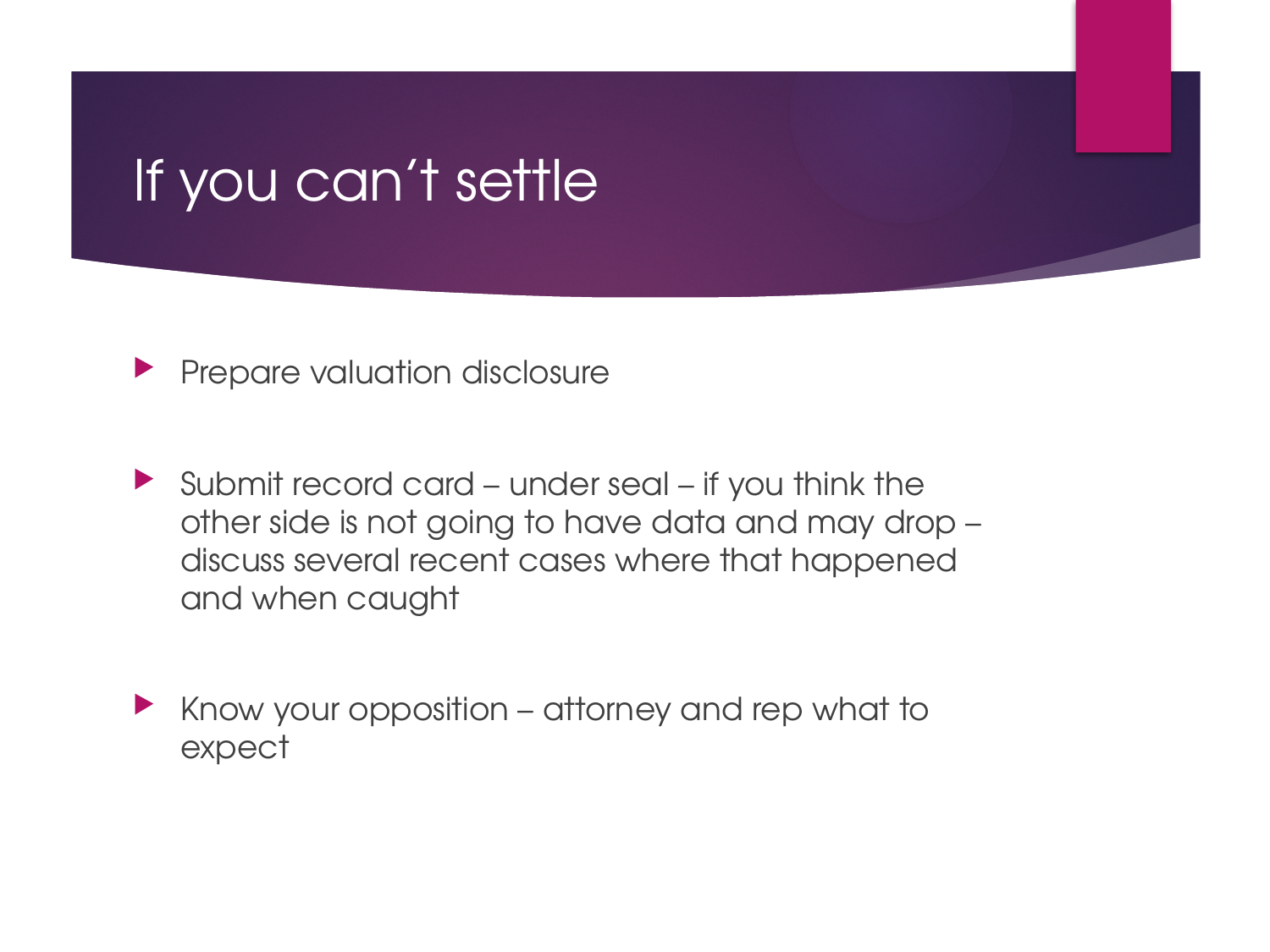

# If you can’t settle
Prepare valuation disclosure

Submit record card – under seal – if you think the other side is not going to have data and may drop – discuss several recent cases where that happened and when caught

Know your opposition – attorney and rep what to expect